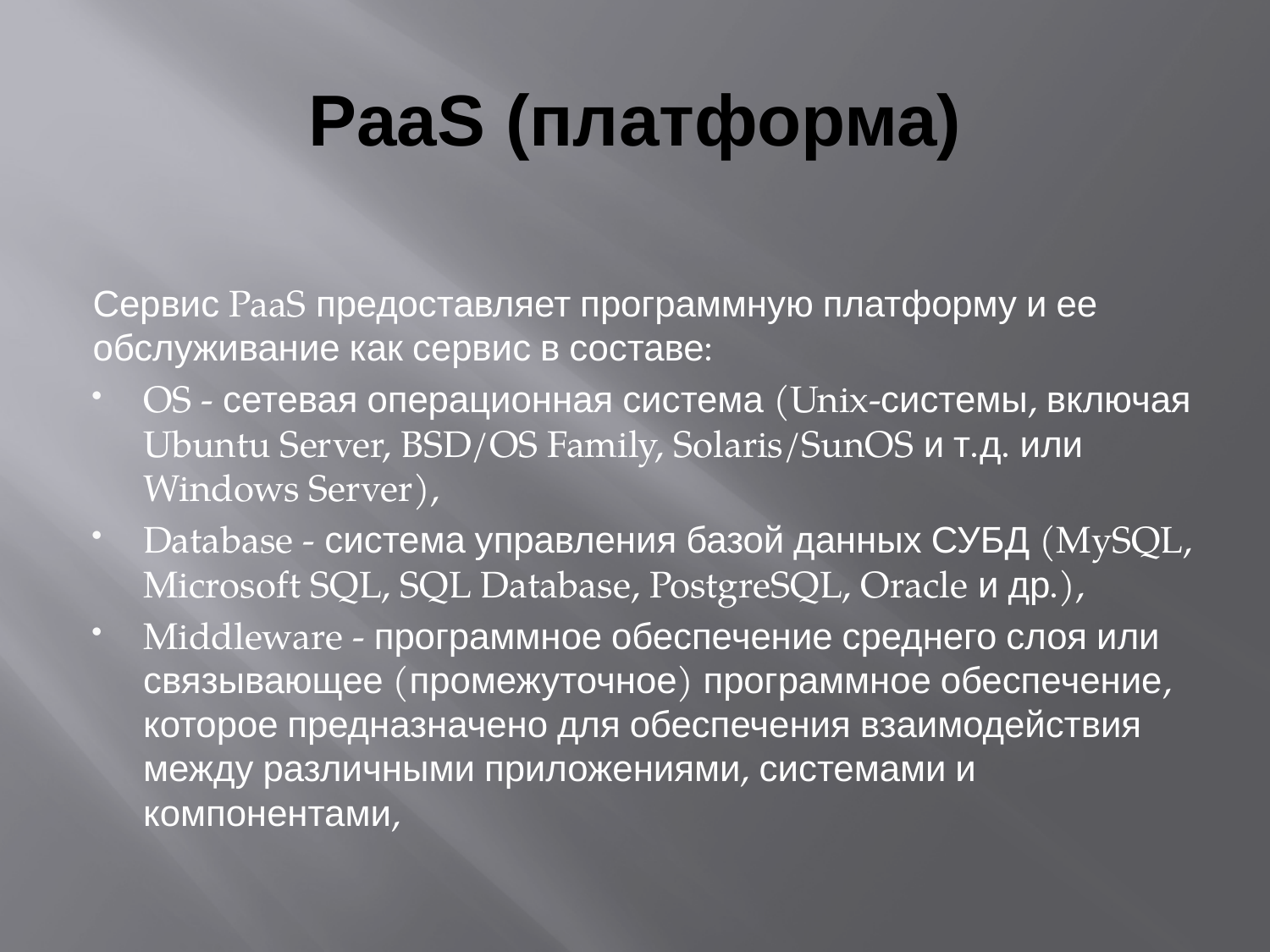

# PaaS (платформа)

Сервис PaaS предоставляет программную платформу и ее обслуживание как сервис в составе:
OS - сетевая операционная система (Unix-системы, включая Ubuntu Server, BSD/OS Family, Solaris/SunOS и т.д. или Windows Server),
Database - система управления базой данных СУБД (MySQL, Microsoft SQL, SQL Database, PostgreSQL, Oracle и др.),
Middleware - программное обеспечение среднего слоя или связывающее (промежуточное) программное обеспечение, которое предназначено для обеспечения взаимодействия между различными приложениями, системами и компонентами,